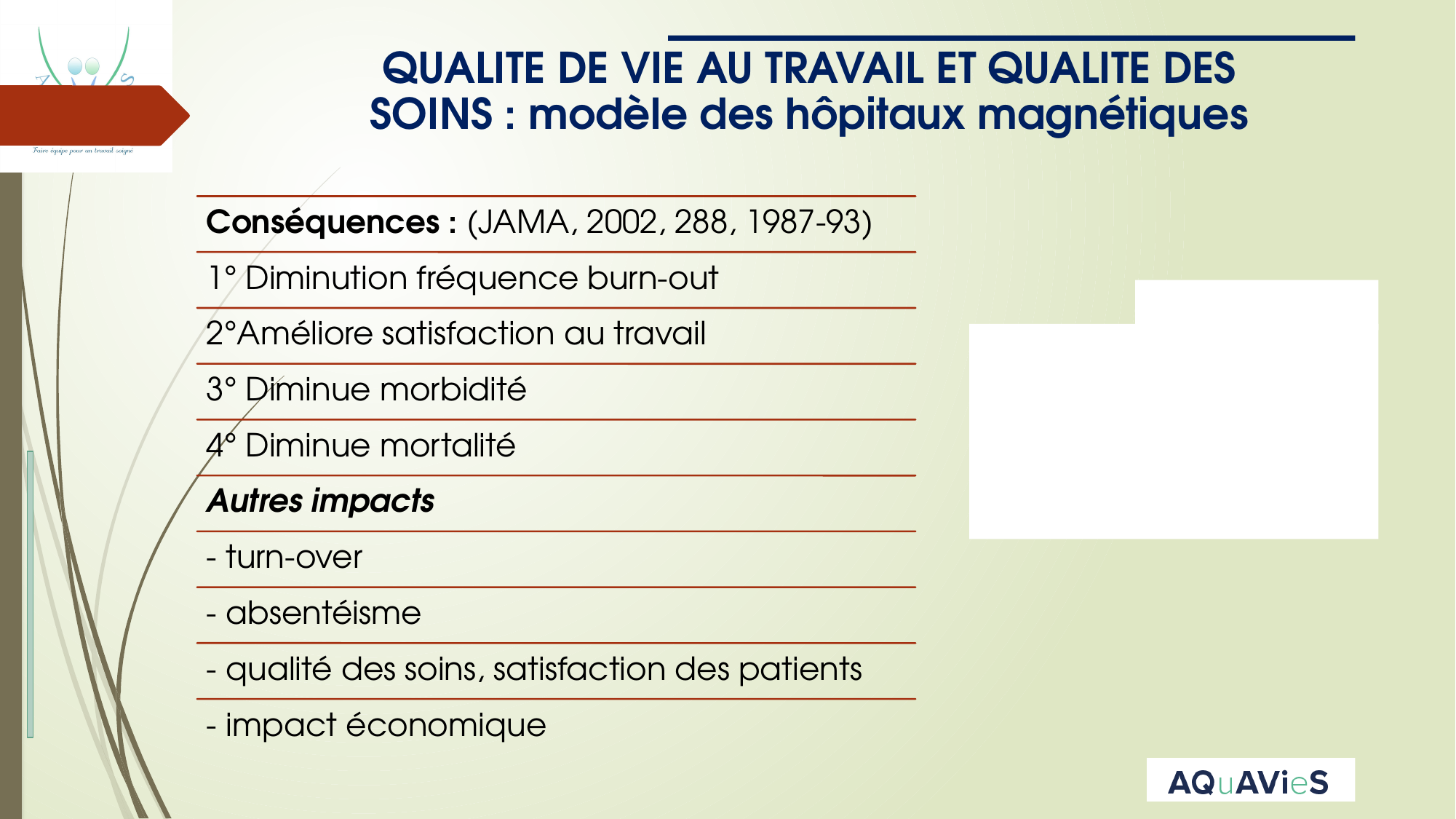

QUALITE DE VIE AU TRAVAIL ET QUALITE DES SOINS : modèle des hôpitaux magnétiques

Conséquences : (JAMA, 2002, 288, 1987-93)
1° Diminution fréquence burn-out
2°Améliore satisfaction au travail
3° Diminue morbidité
4° Diminue mortalité
Autres impacts
- turn-over
- absentéisme
- qualité des soins, satisfaction des patients
- impact économique